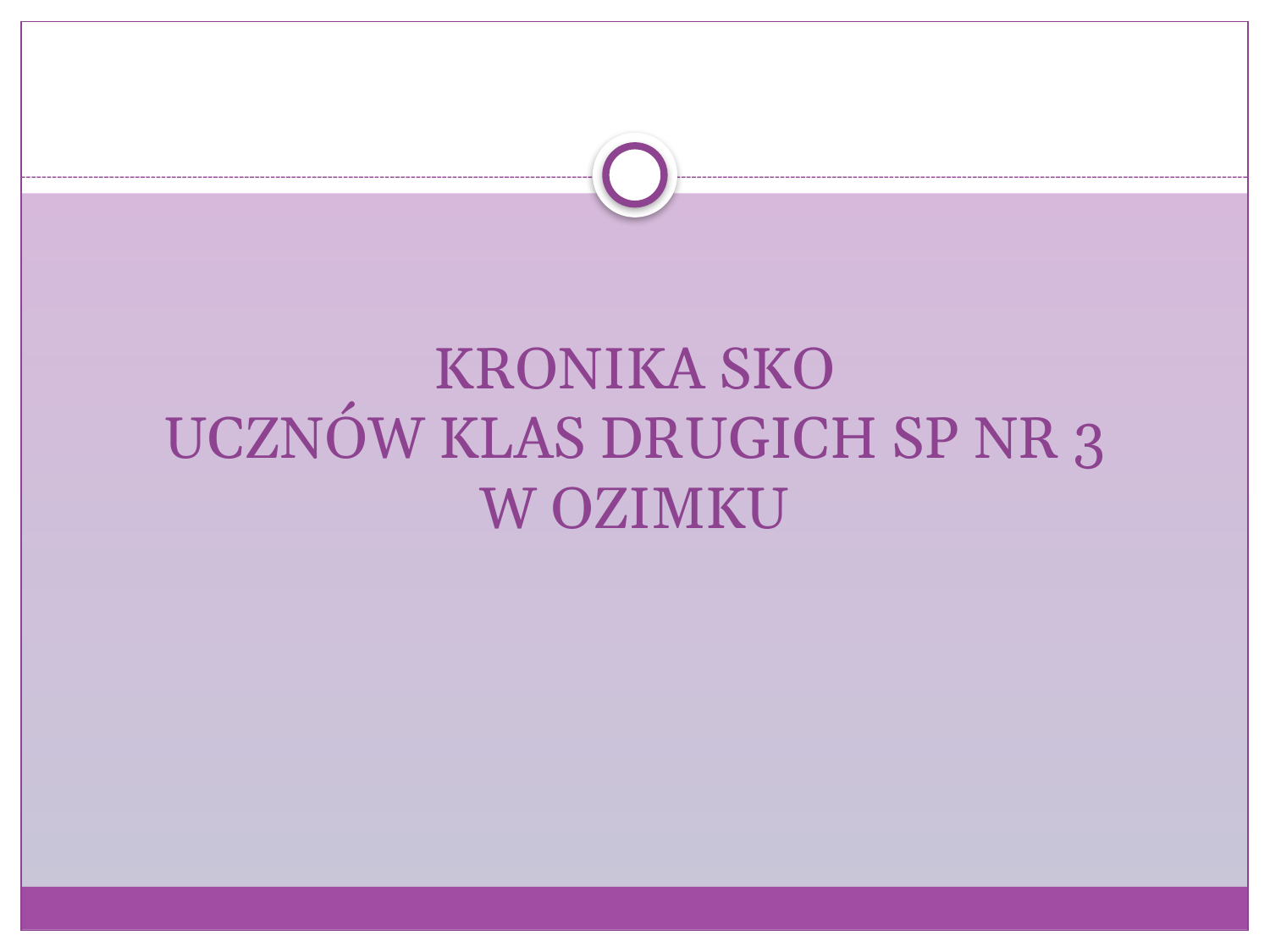

# KRONIKA SKO UCZNÓW KLAS DRUGICH SP NR 3 W OZIMKU